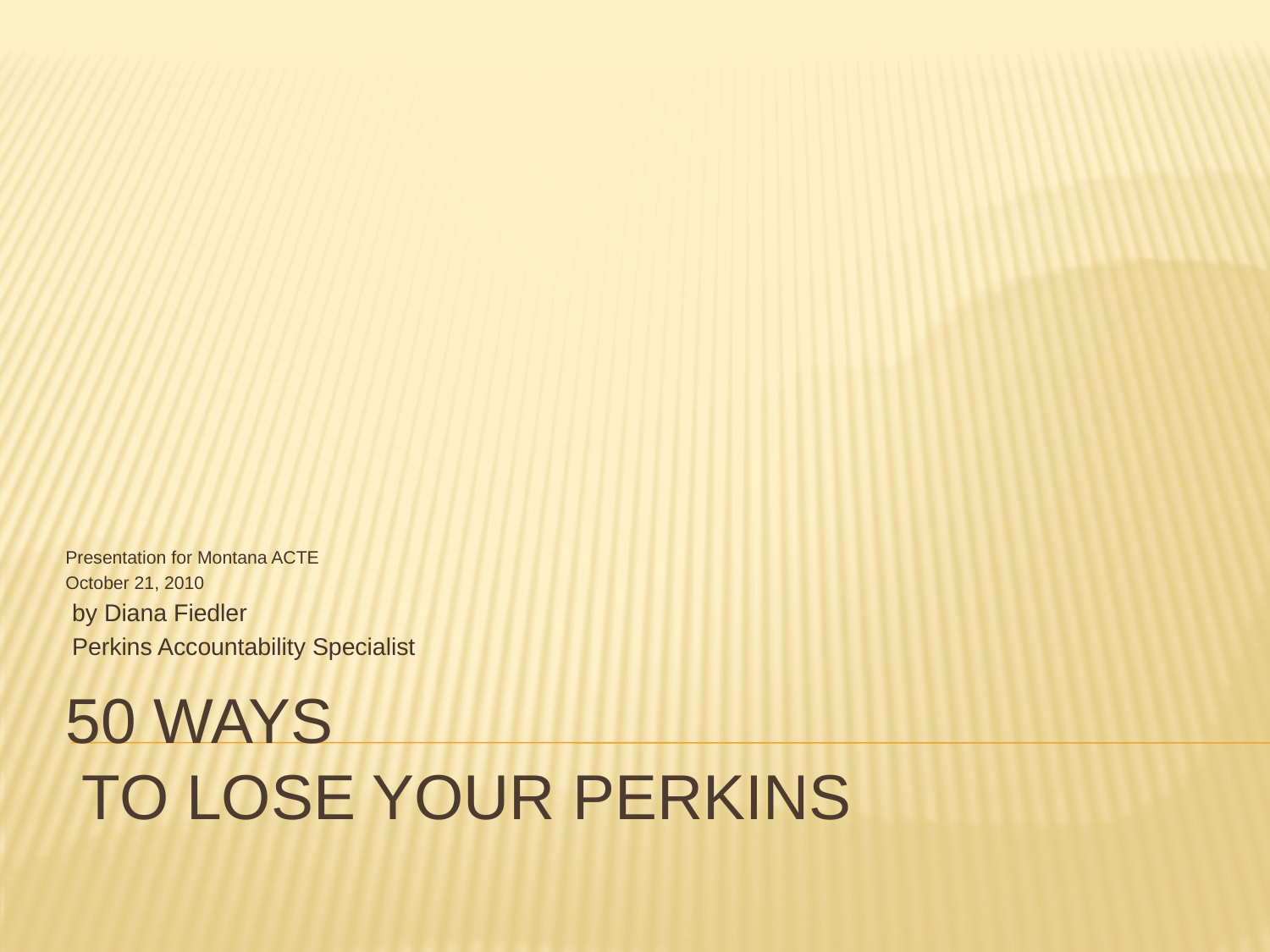

Presentation for Montana ACTE
October 21, 2010
 by Diana Fiedler
 Perkins Accountability Specialist
# 50 Ways to Lose your PERKINS